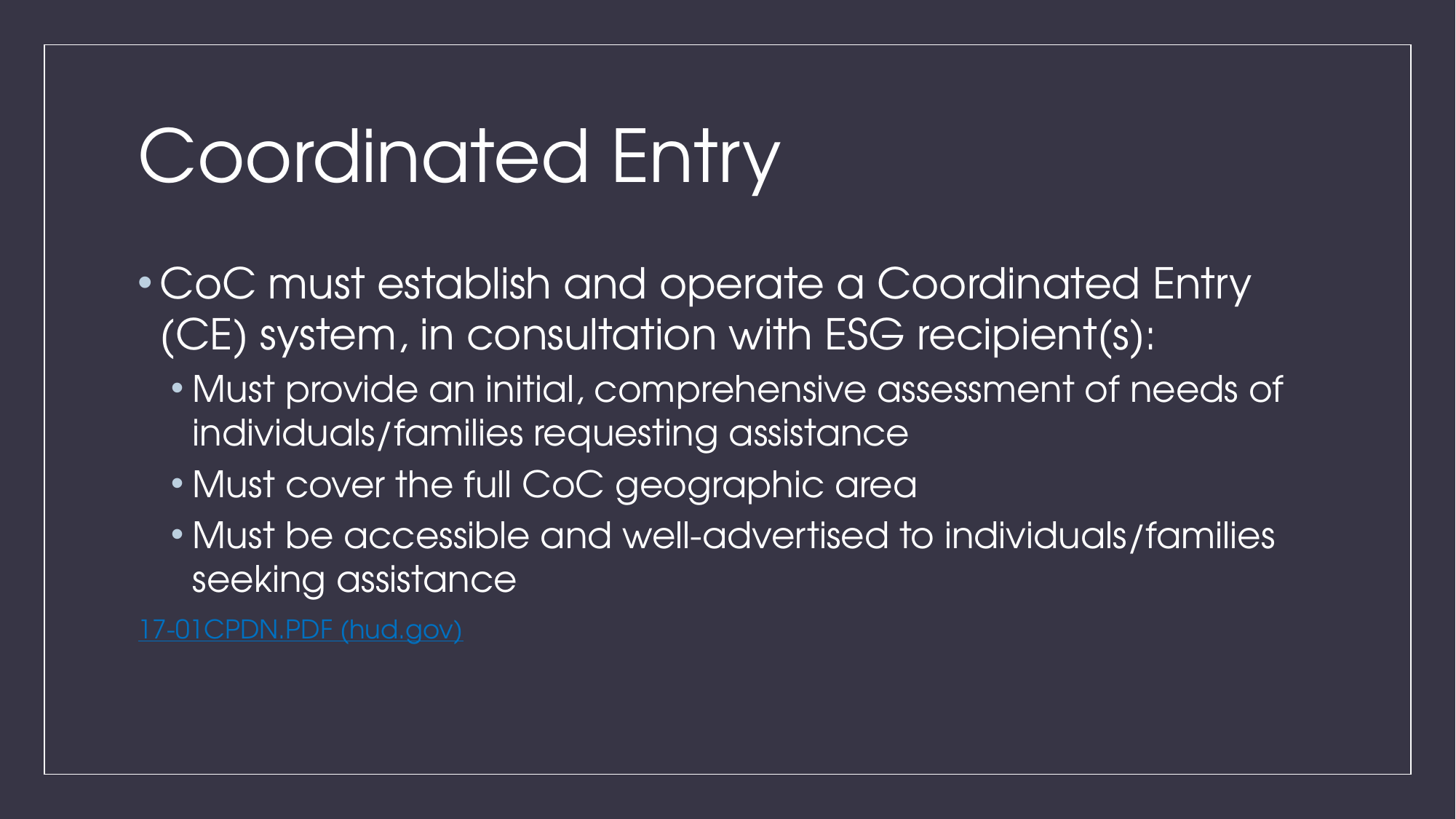

# Coordinated Entry
CoC must establish and operate a Coordinated Entry (CE) system, in consultation with ESG recipient(s):
Must provide an initial, comprehensive assessment of needs of individuals/families requesting assistance
Must cover the full CoC geographic area
Must be accessible and well-advertised to individuals/families seeking assistance
17-01CPDN.PDF (hud.gov)